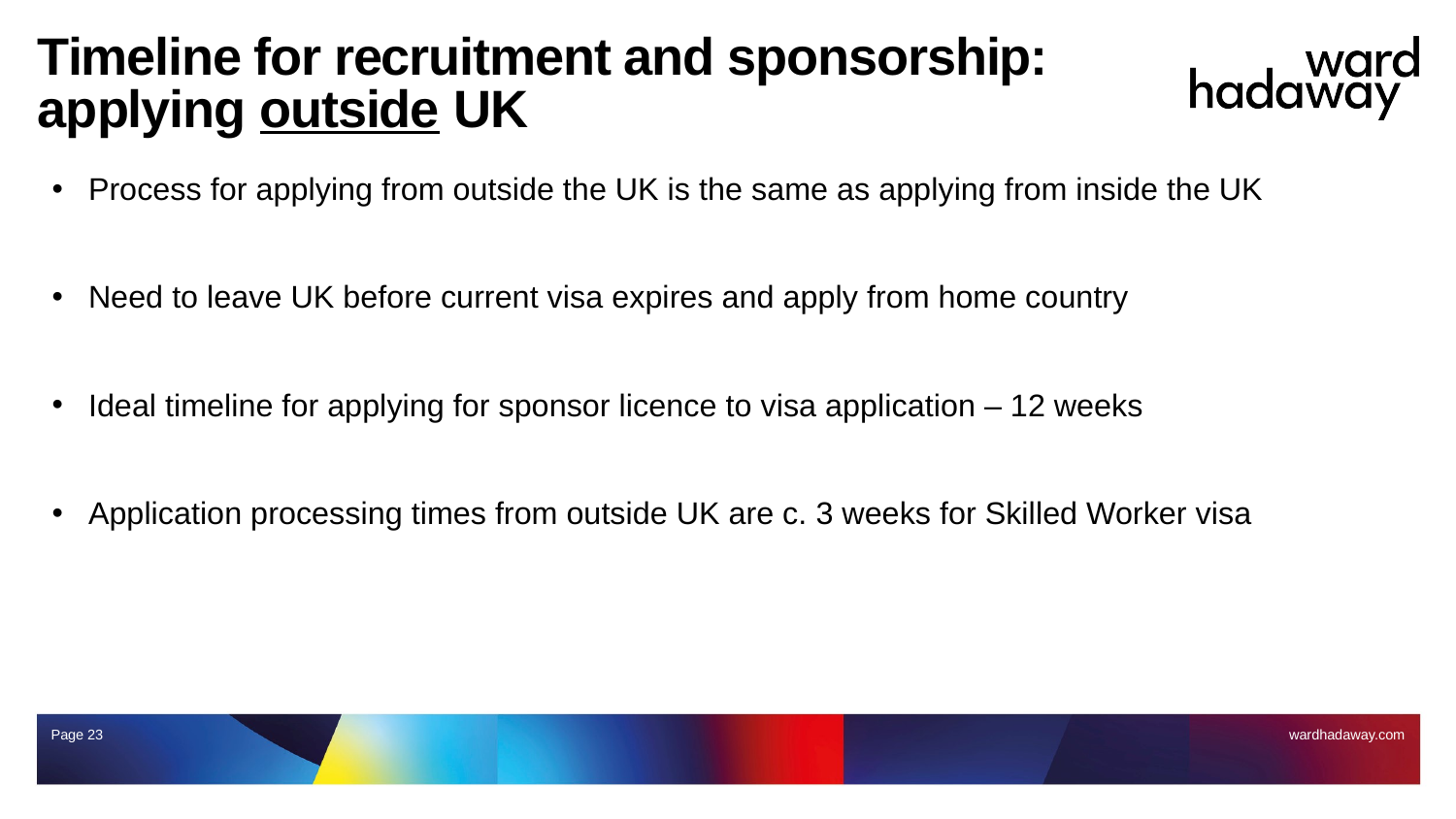

# Timeline for recruitment and sponsorship: applying outside UK
Process for applying from outside the UK is the same as applying from inside the UK

Need to leave UK before current visa expires and apply from home country

Ideal timeline for applying for sponsor licence to visa application – 12 weeks

Application processing times from outside UK are c. 3 weeks for Skilled Worker visa
Page 23